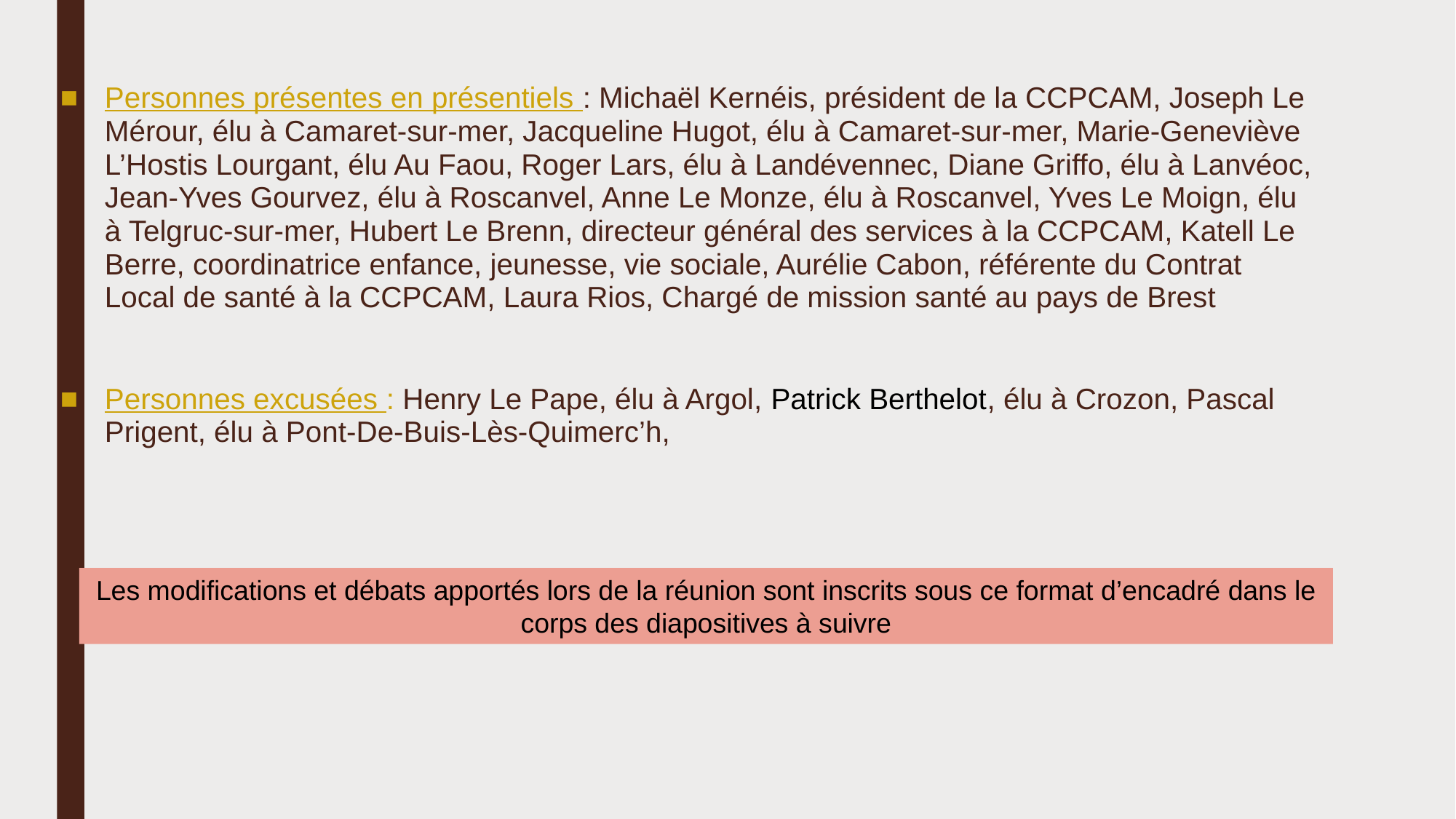

Personnes présentes en présentiels : Michaël Kernéis, président de la CCPCAM, Joseph Le Mérour, élu à Camaret-sur-mer, Jacqueline Hugot, élu à Camaret-sur-mer, Marie-Geneviève L’Hostis Lourgant, élu Au Faou, Roger Lars, élu à Landévennec, Diane Griffo, élu à Lanvéoc, Jean-Yves Gourvez, élu à Roscanvel, Anne Le Monze, élu à Roscanvel, Yves Le Moign, élu à Telgruc-sur-mer, Hubert Le Brenn, directeur général des services à la CCPCAM, Katell Le Berre, coordinatrice enfance, jeunesse, vie sociale, Aurélie Cabon, référente du Contrat Local de santé à la CCPCAM, Laura Rios, Chargé de mission santé au pays de Brest

Personnes excusées : Henry Le Pape, élu à Argol, Patrick Berthelot, élu à Crozon, Pascal Prigent, élu à Pont-De-Buis-Lès-Quimerc’h,
Les modifications et débats apportés lors de la réunion sont inscrits sous ce format d’encadré dans le corps des diapositives à suivre